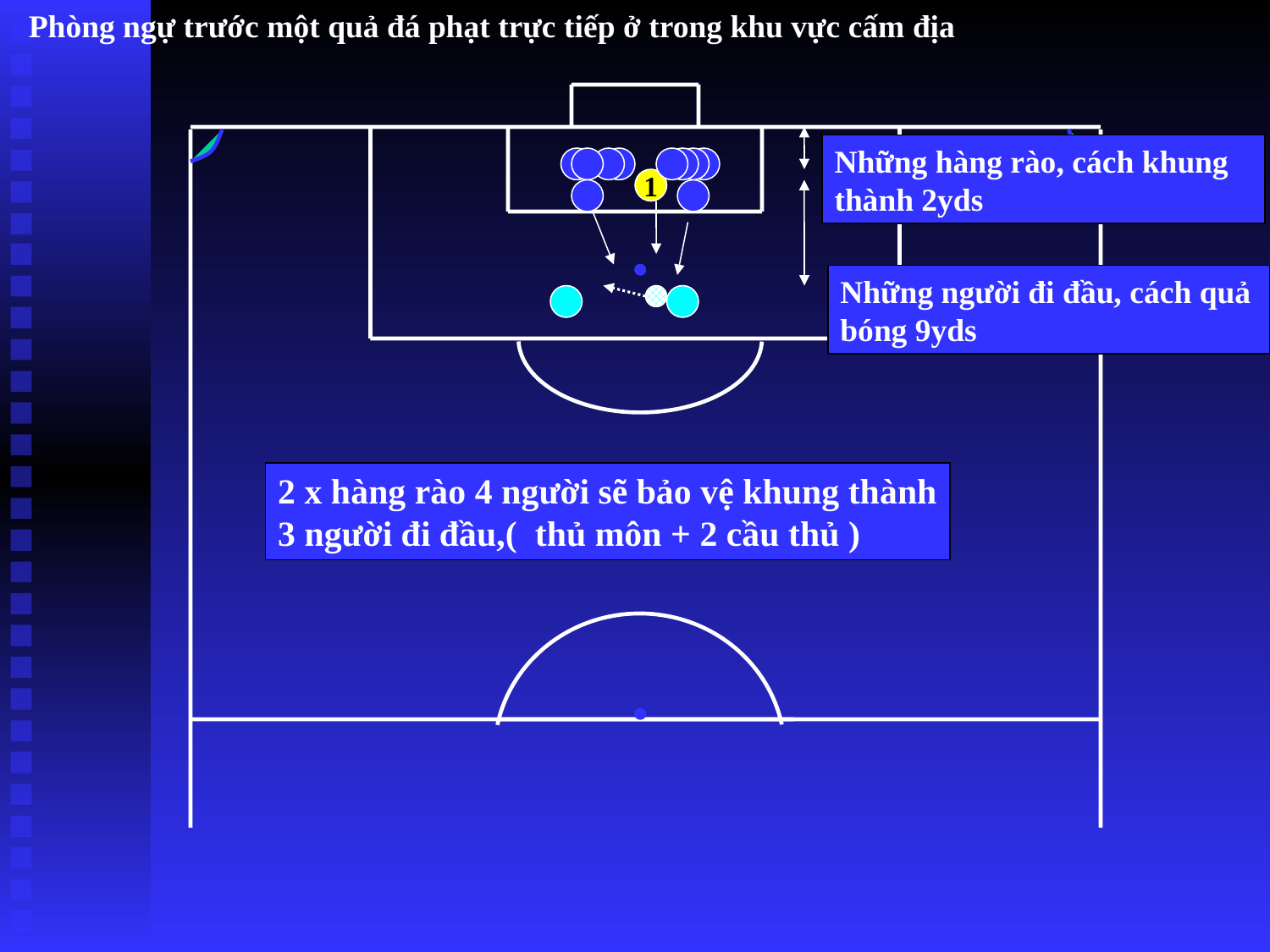

Phòng ngự trước một quả đá phạt trực tiếp ở trong khu vực cấm địa

Những hàng rào, cách khung thành 2yds

1

Những người đi đầu, cách quả bóng 9yds

2 x hàng rào 4 người sẽ bảo vệ khung thành
3 người đi đầu,(  thủ môn + 2 cầu thủ )